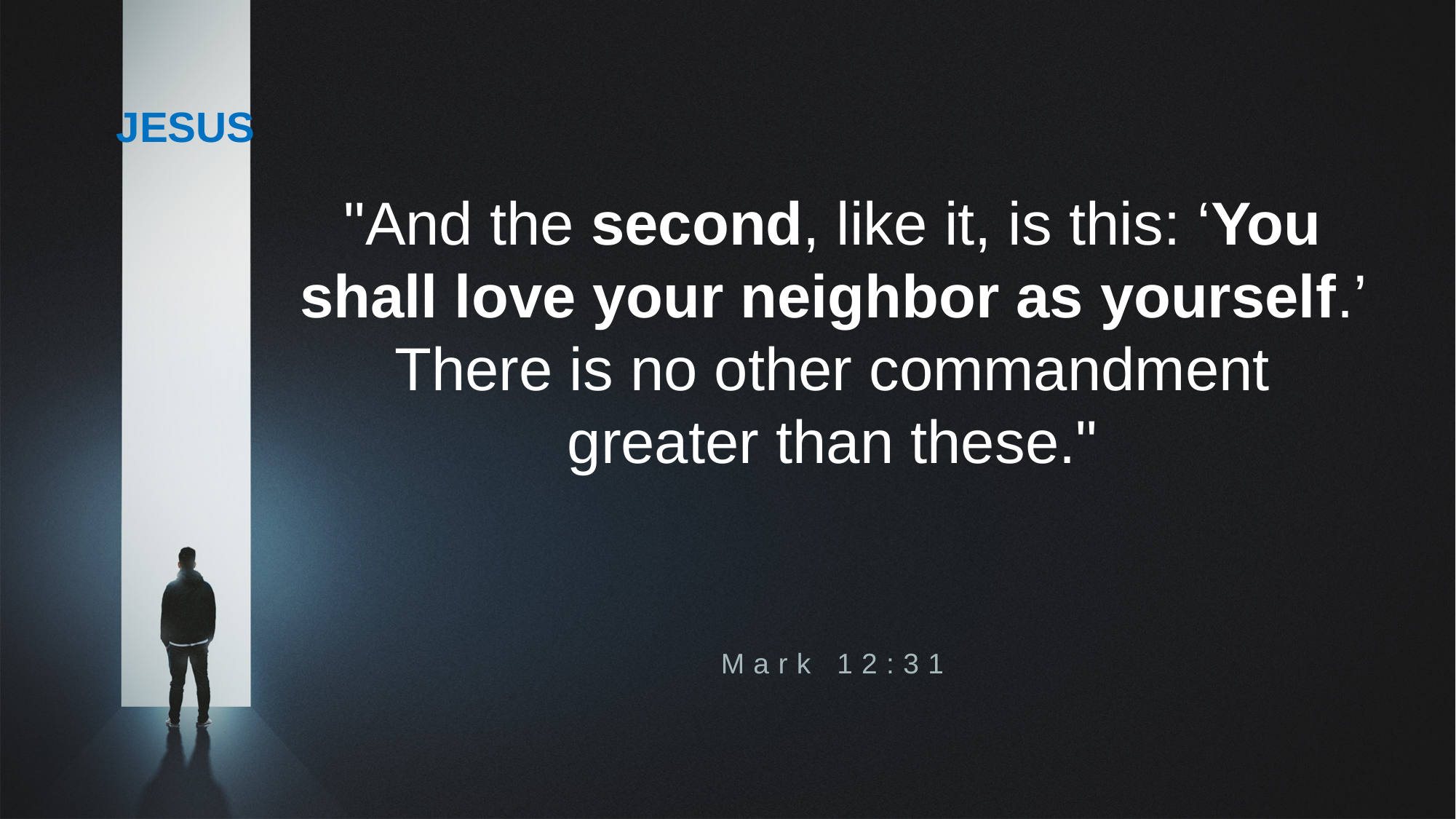

"And the second, like it, is this: ‘You shall love your neighbor as yourself.’ There is no other commandment greater than these."
JESUS
Mark 12:31